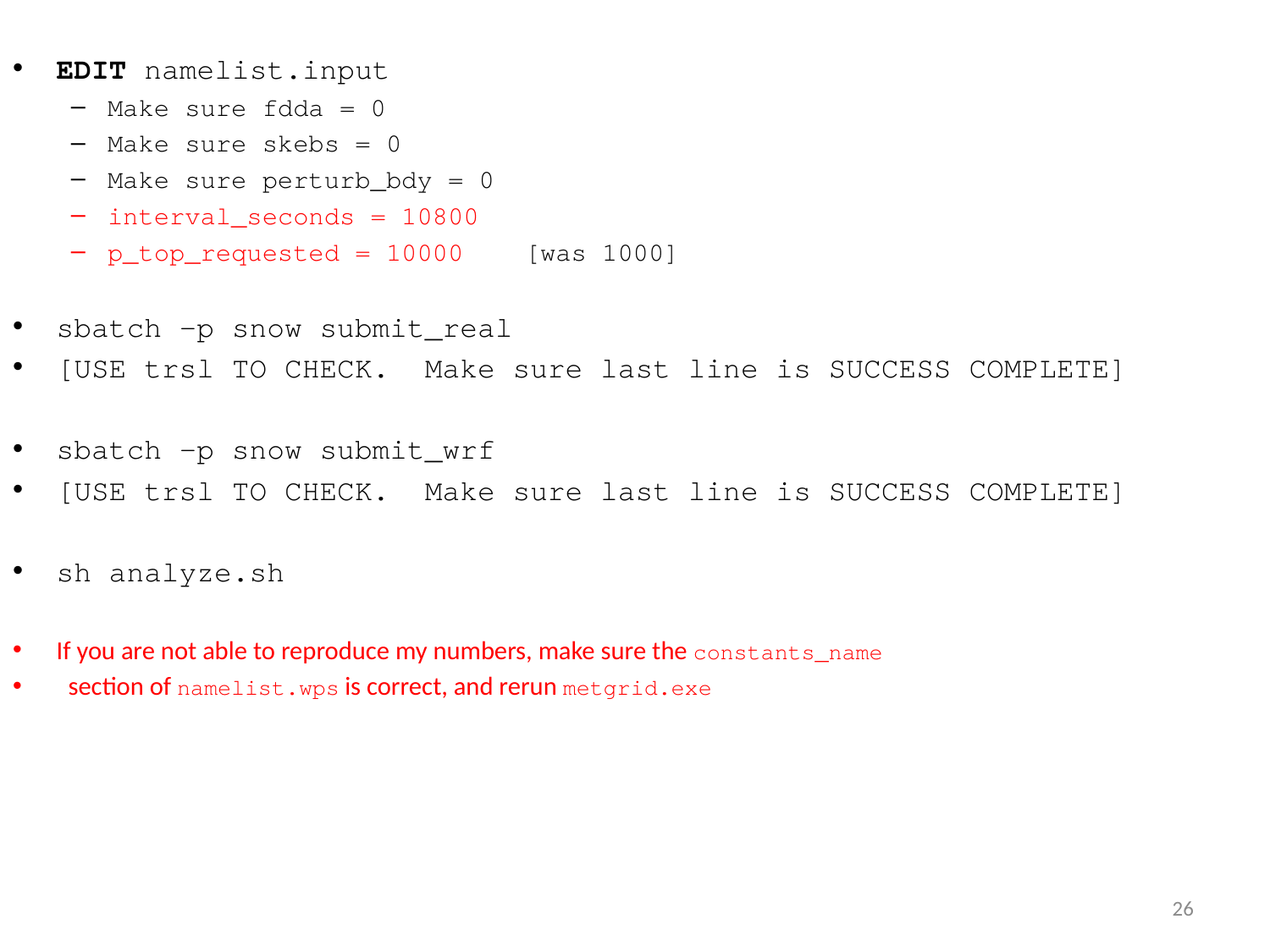

EDIT namelist.input
Make sure fdda = 0
Make sure skebs = 0
Make sure perturb_bdy = 0
interval_seconds = 10800
p_top_requested = 10000    [was 1000]

sbatch –p snow submit_real
[USE trsl TO CHECK.  Make sure last line is SUCCESS COMPLETE]

sbatch –p snow submit_wrf
[USE trsl TO CHECK.  Make sure last line is SUCCESS COMPLETE]

sh analyze.sh

If you are not able to reproduce my numbers, make sure the constants_name
  section of namelist.wps is correct, and rerun metgrid.exe

26